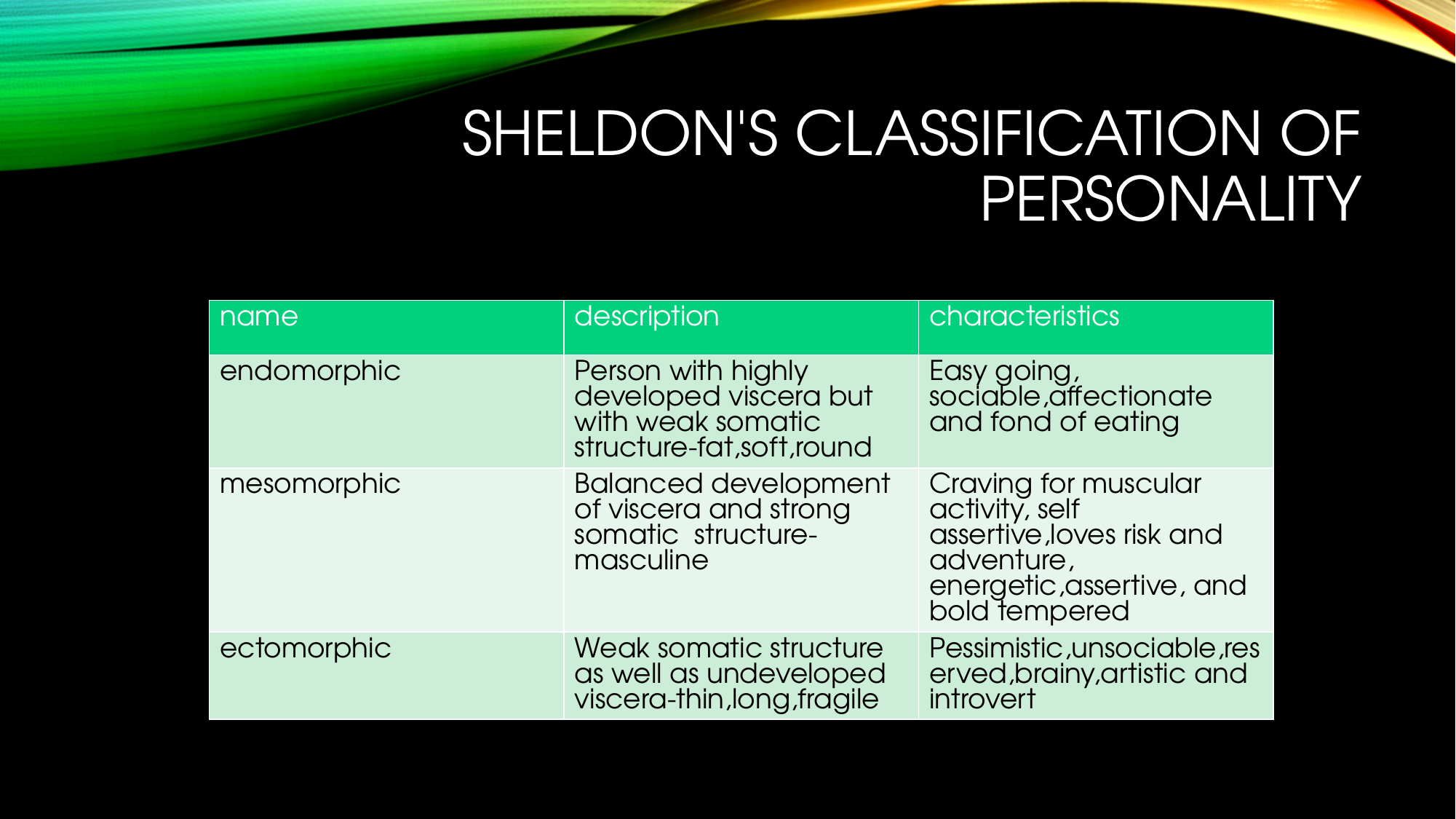

# Sheldon's classification of personality
| name | description | characteristics |
| --- | --- | --- |
| endomorphic | Person with highly developed viscera but with weak somatic structure-fat,soft,round | Easy going, sociable,affectionate and fond of eating |
| mesomorphic | Balanced development of viscera and strong somatic structure-masculine | Craving for muscular activity, self assertive,loves risk and adventure, energetic,assertive, and bold tempered |
| ectomorphic | Weak somatic structure as well as undeveloped viscera-thin,long,fragile | Pessimistic,unsociable,reserved,brainy,artistic and introvert |